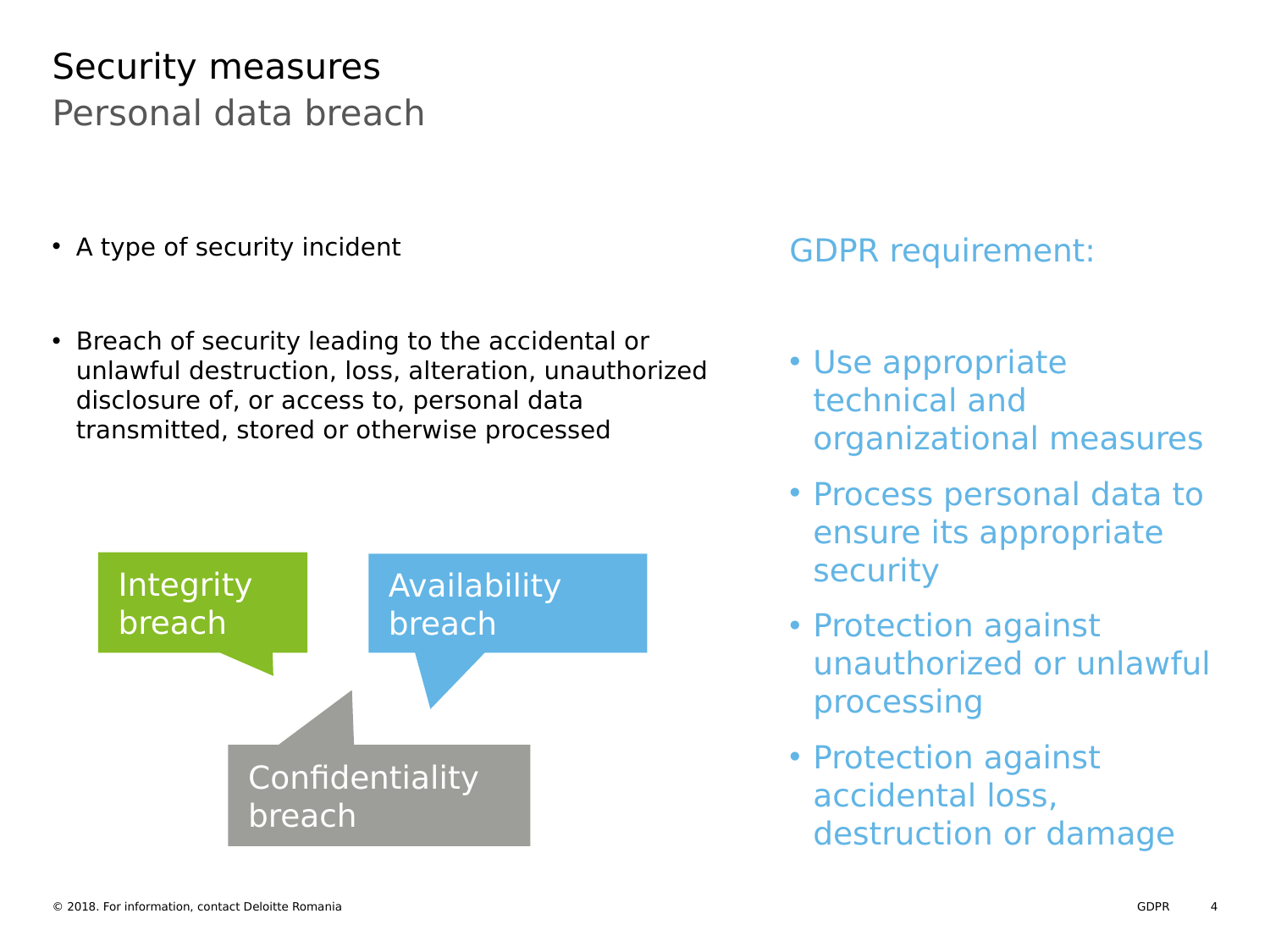

# Security measures
Personal data breach
GDPR requirement:

Use appropriate technical and organizational measures
Process personal data to ensure its appropriate security
Protection against unauthorized or unlawful processing
Protection against accidental loss, destruction or damage

A type of security incident

Breach of security leading to the accidental or unlawful destruction, loss, alteration, unauthorized disclosure of, or access to, personal data transmitted, stored or otherwise processed

Integrity breach
Availability breach
Confidentiality breach